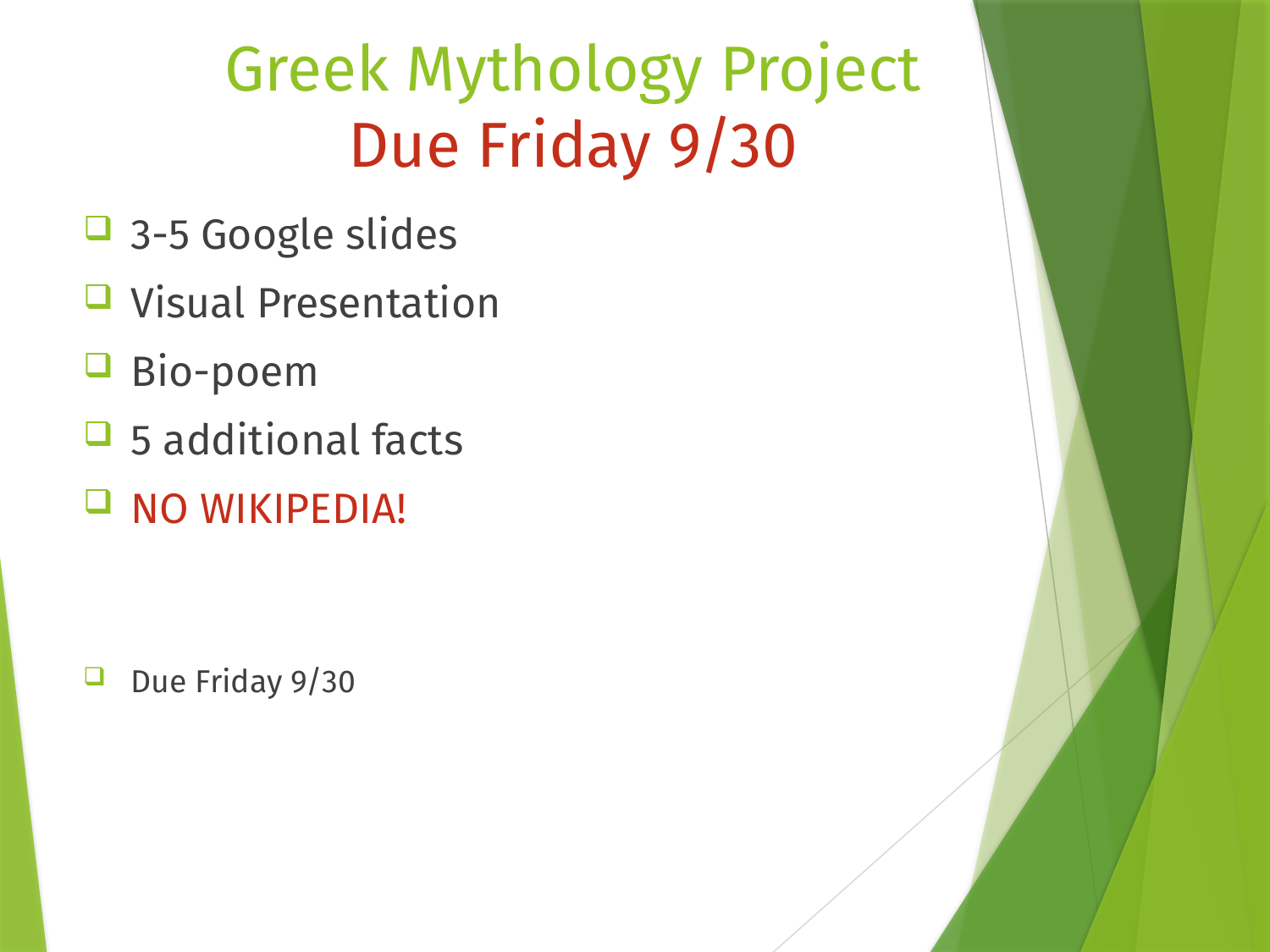

# Greek Mythology Project Due Friday 9/30
3-5 Google slides
Visual Presentation
Bio-poem
5 additional facts
NO WIKIPEDIA!

Due Friday 9/30